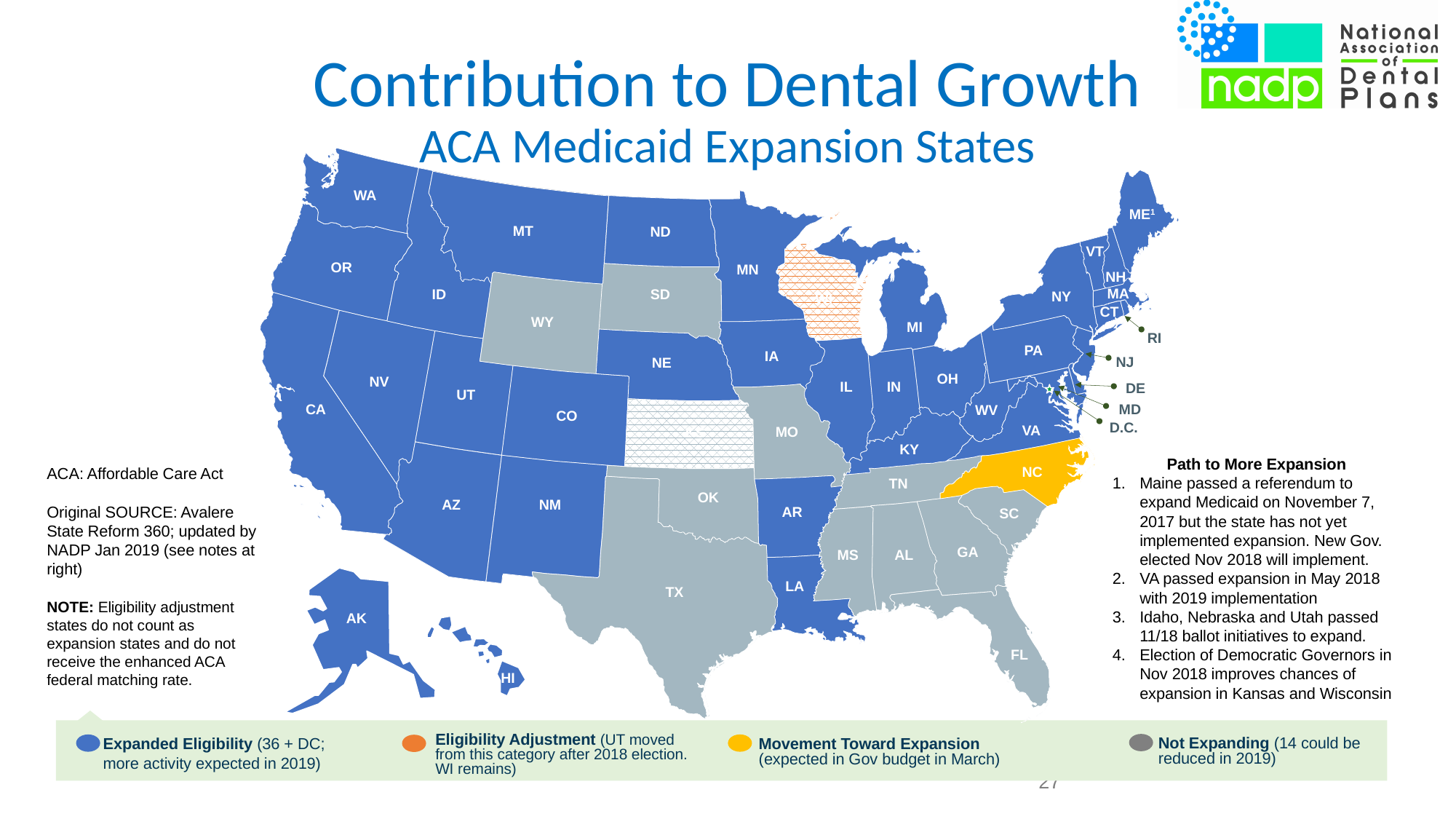

# Contribution to Dental Growth ACA Medicaid Expansion States

WA
ME1
MT
ND
VT
OR
MN
NH
MA
ID
SD
NY
WI
CT
WY
MI
PA
IA

NE
OH
NV
IN
IL
UT
CA
WV
CO
VA
MO
KS
KY
NC
TN
OK
AZ
NM
AR

SC
GA
MS
AL
LA
TX
AK
FL
HI

RI
NJ
DE
MD
D.C.

Path to More Expansion
Maine passed a referendum to expand Medicaid on November 7, 2017 but the state has not yet implemented expansion. New Gov. elected Nov 2018 will implement.
VA passed expansion in May 2018 with 2019 implementation
Idaho, Nebraska and Utah passed 11/18 ballot initiatives to expand.
Election of Democratic Governors in Nov 2018 improves chances of expansion in Kansas and Wisconsin
ACA: Affordable Care Act

Original SOURCE: Avalere State Reform 360; updated by NADP Jan 2019 (see notes at right)

NOTE: Eligibility adjustment states do not count as expansion states and do not receive the enhanced ACA federal matching rate.

Eligibility Adjustment (UT moved from this category after 2018 election. WI remains)
Expanded Eligibility (36 + DC; more activity expected in 2019)
Movement Toward Expansion (expected in Gov budget in March)

Not Expanding (14 could be reduced in 2019)

27